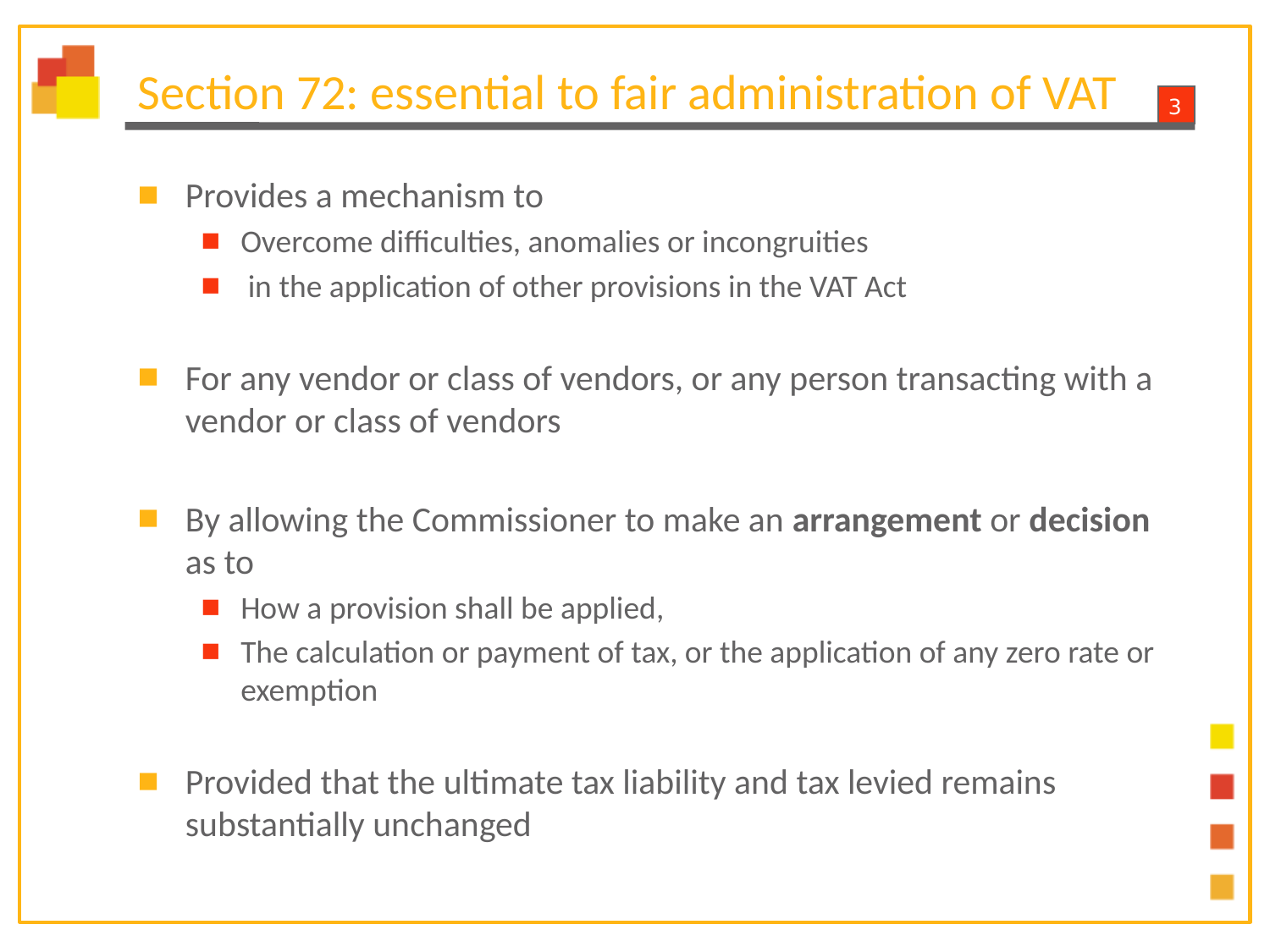

# Section 72: essential to fair administration of VAT
Provides a mechanism to
Overcome difficulties, anomalies or incongruities
 in the application of other provisions in the VAT Act

For any vendor or class of vendors, or any person transacting with a vendor or class of vendors

By allowing the Commissioner to make an arrangement or decision as to
How a provision shall be applied,
The calculation or payment of tax, or the application of any zero rate or exemption

Provided that the ultimate tax liability and tax levied remains substantially unchanged